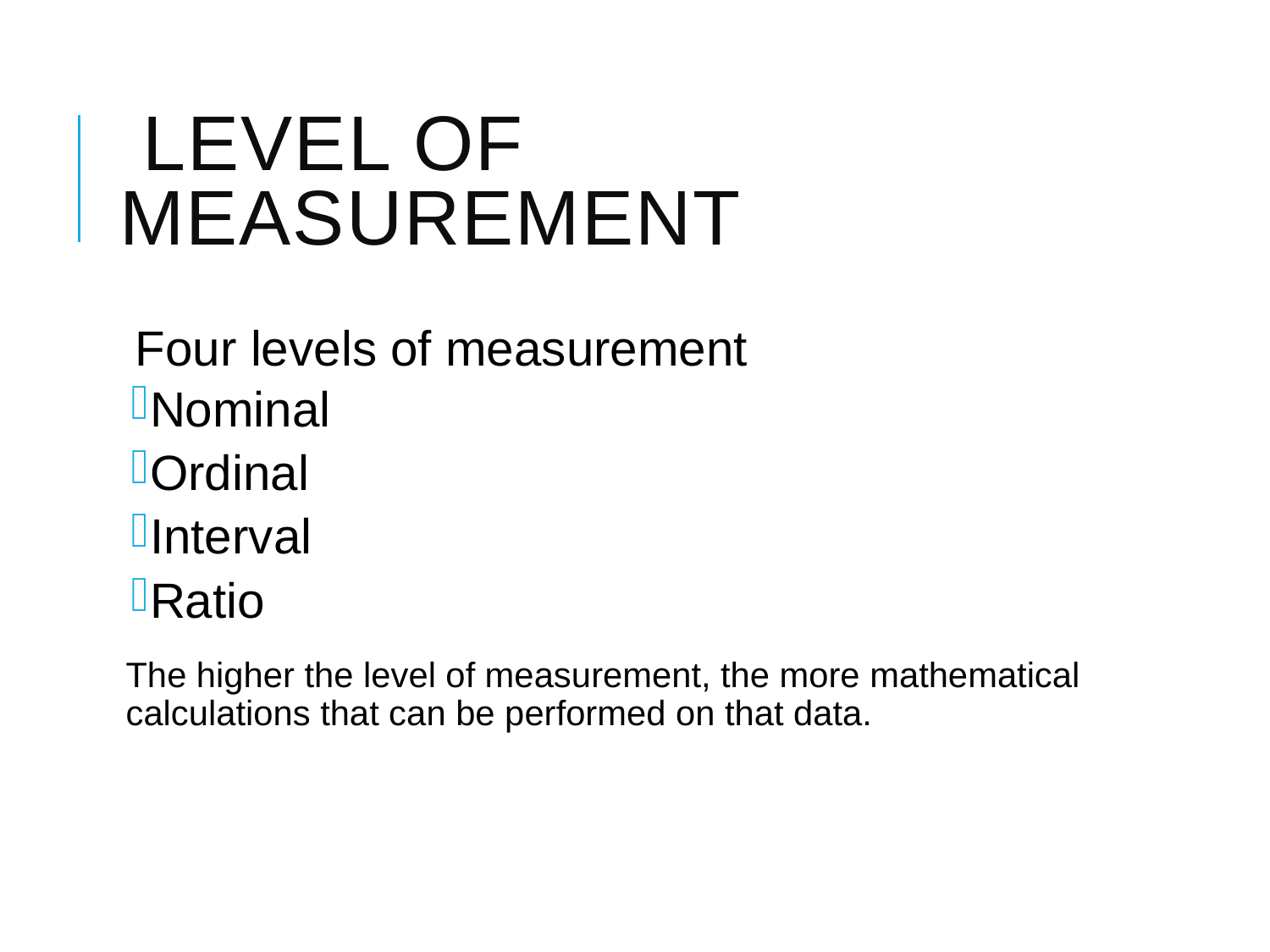

# Level of Measurement
 Four levels of measurement
Nominal
Ordinal
Interval
Ratio
The higher the level of measurement, the more mathematical calculations that can be performed on that data.